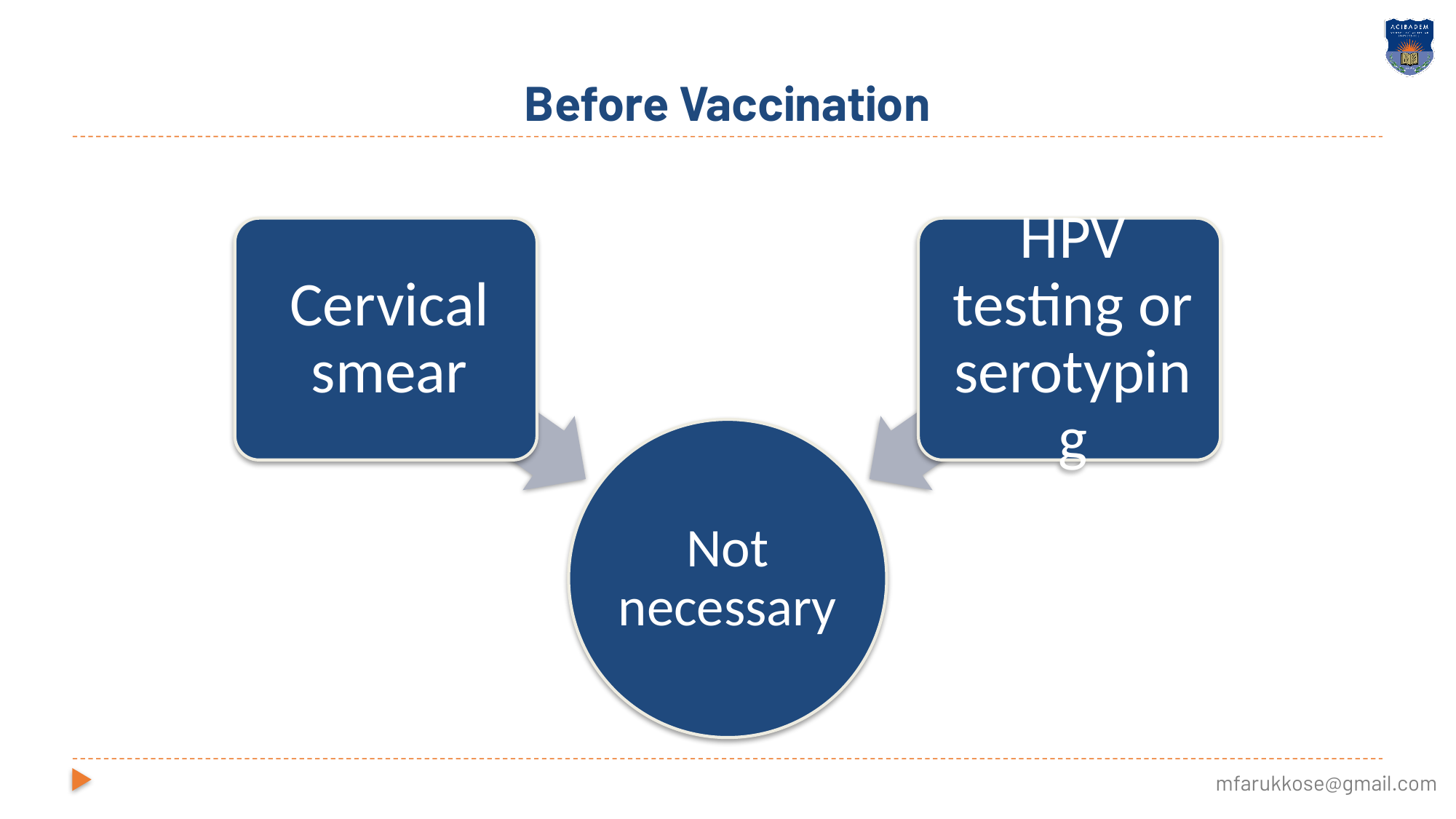

# Before Vaccination
Not necessary
Cervical smear
HPV testing or serotyping